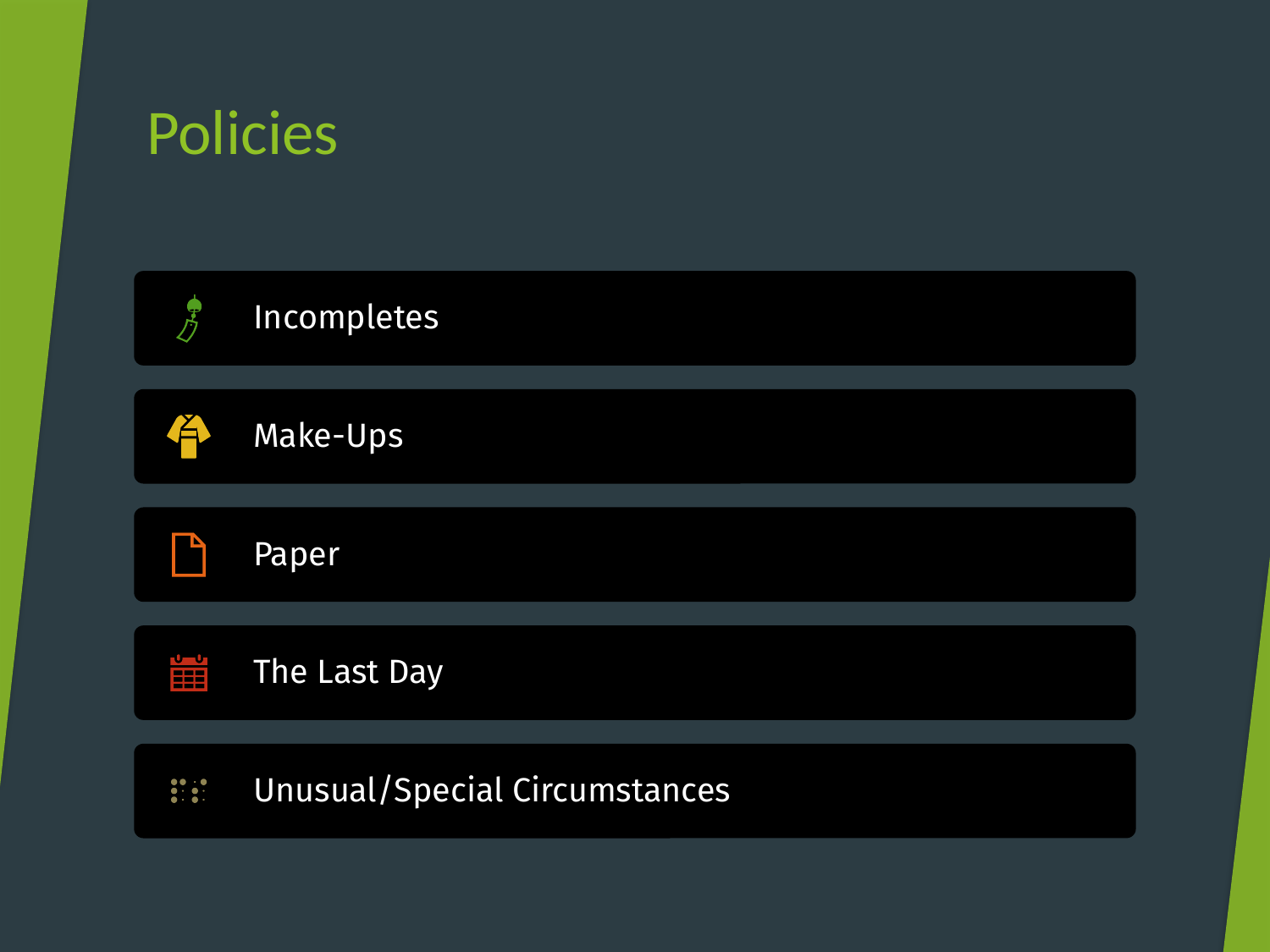

# Policies
Incompletes
Make-Ups
Paper
The Last Day
Unusual/Special Circumstances